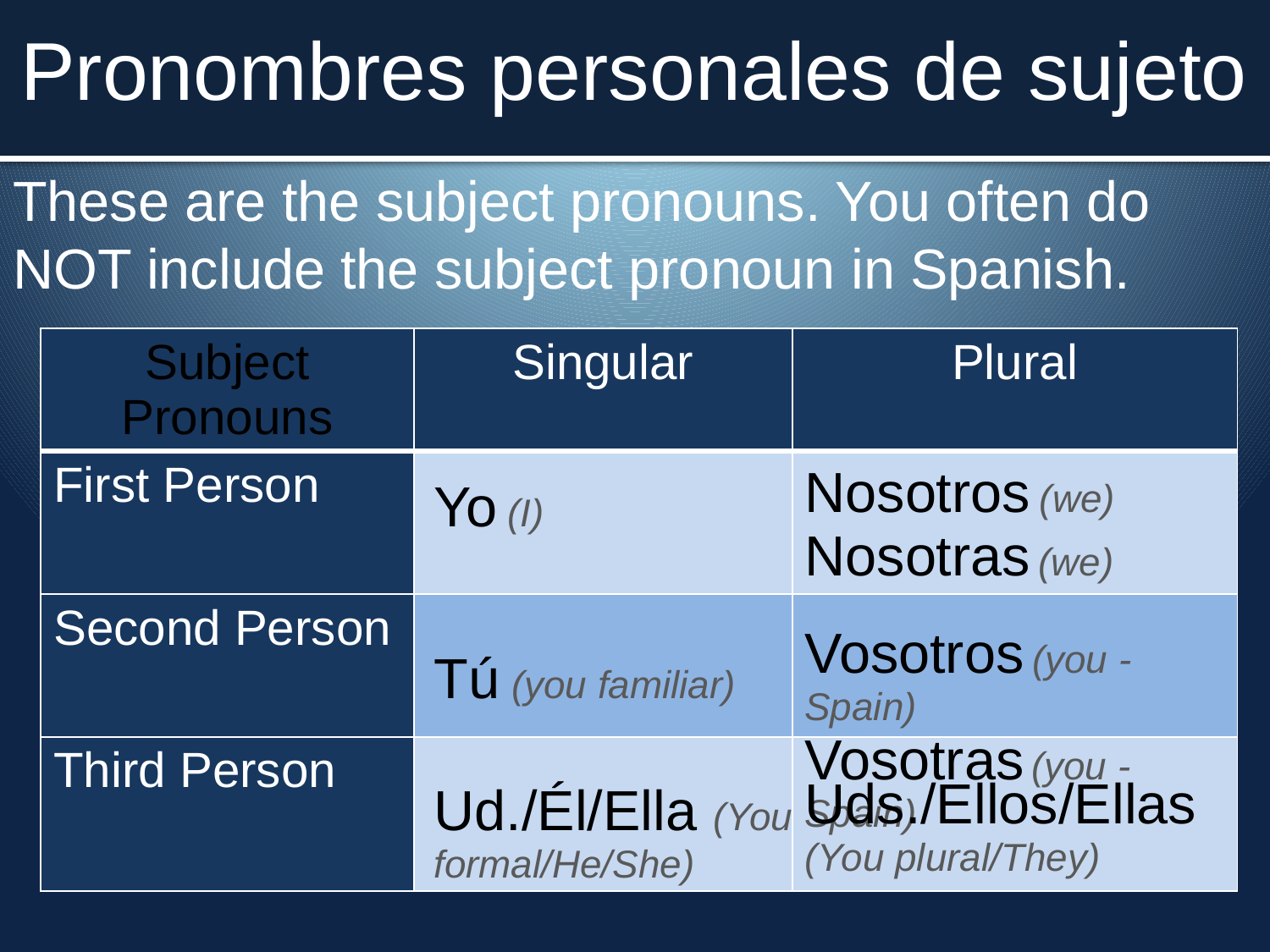

# Pronombres personales de sujeto
These are the subject pronouns. You often do NOT include the subject pronoun in Spanish.

| Subject Pronouns | Singular | Plural |
| --- | --- | --- |
| First Person |  |  |
| Second Person |  |  |
| Third Person |  |  |
| Nosotros (we) Nosotras (we) |
| --- |
| Yo (I) |
| --- |
| Vosotros (you - Spain) Vosotras (you - Spain) |
| --- |
| Tú (you familiar) |
| --- |
| Uds./Ellos/Ellas (You plural/They) |
| --- |
| Ud./Él/Ella (You formal/He/She) |
| --- |